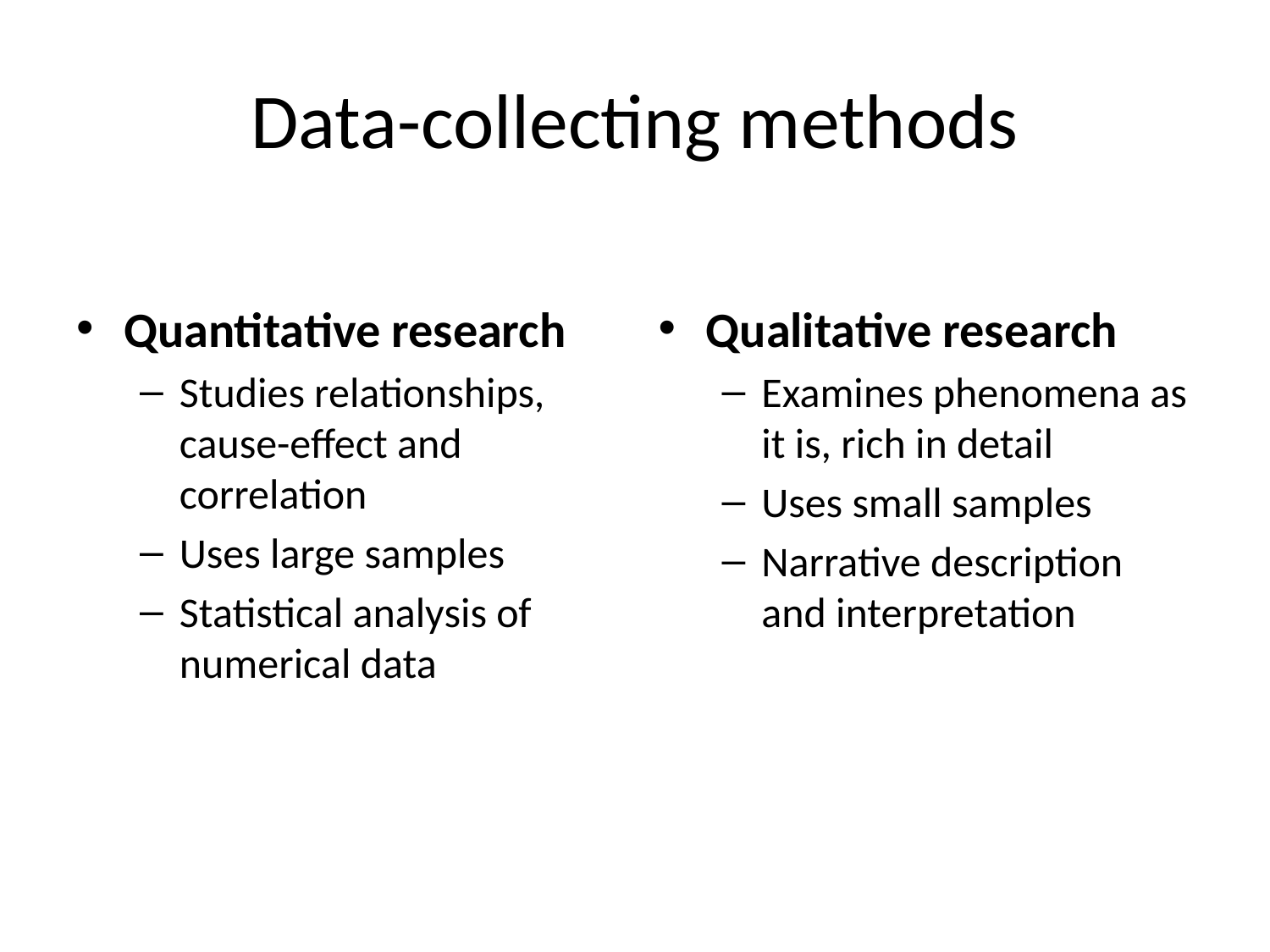

# Data-collecting methods

Quantitative research
Studies relationships, cause-effect and correlation
Uses large samples
Statistical analysis of numerical data

Qualitative research
Examines phenomena as it is, rich in detail
Uses small samples
Narrative description and interpretation